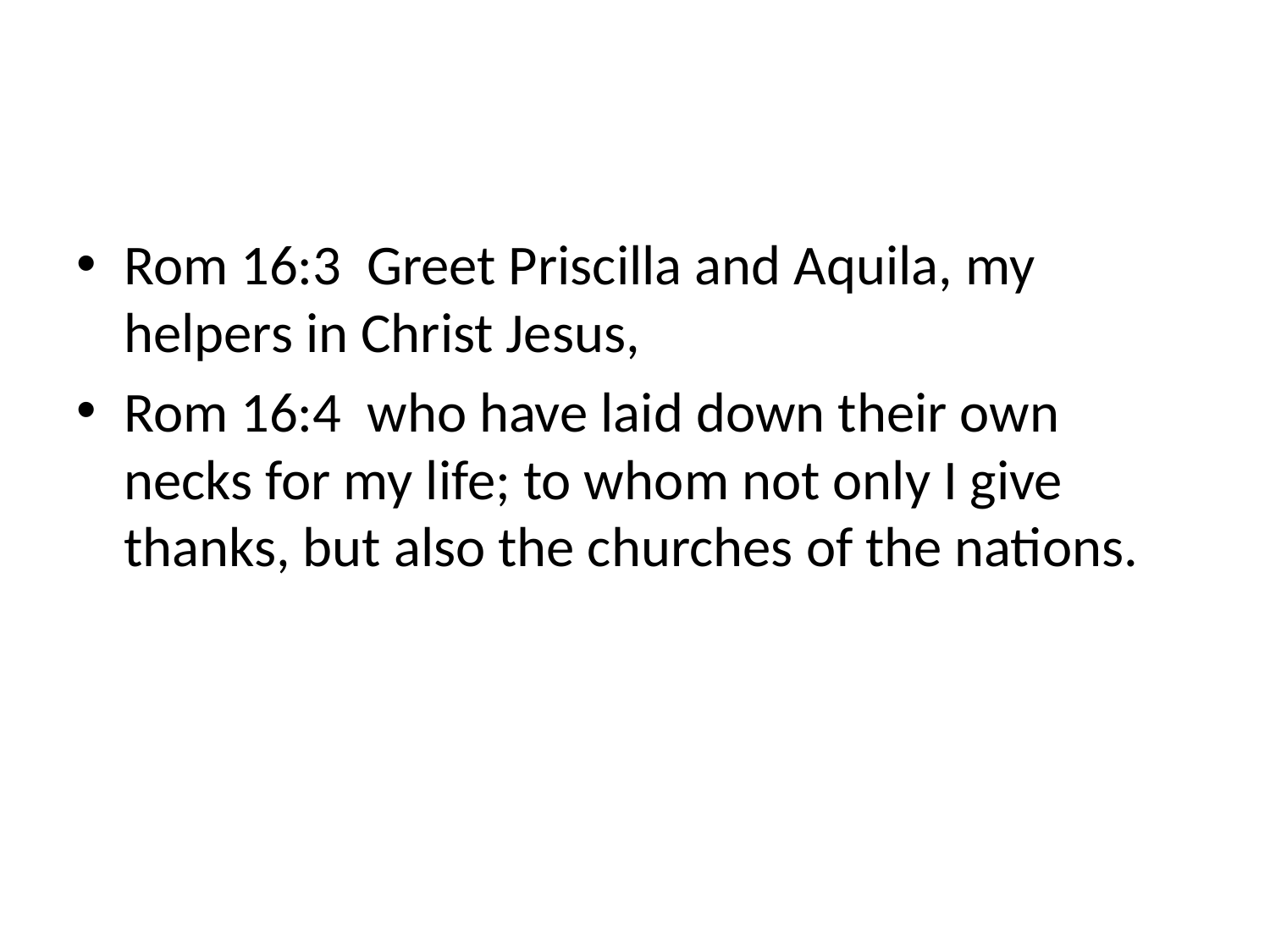

#
Rom 16:3  Greet Priscilla and Aquila, my helpers in Christ Jesus,
Rom 16:4  who have laid down their own necks for my life; to whom not only I give thanks, but also the churches of the nations.